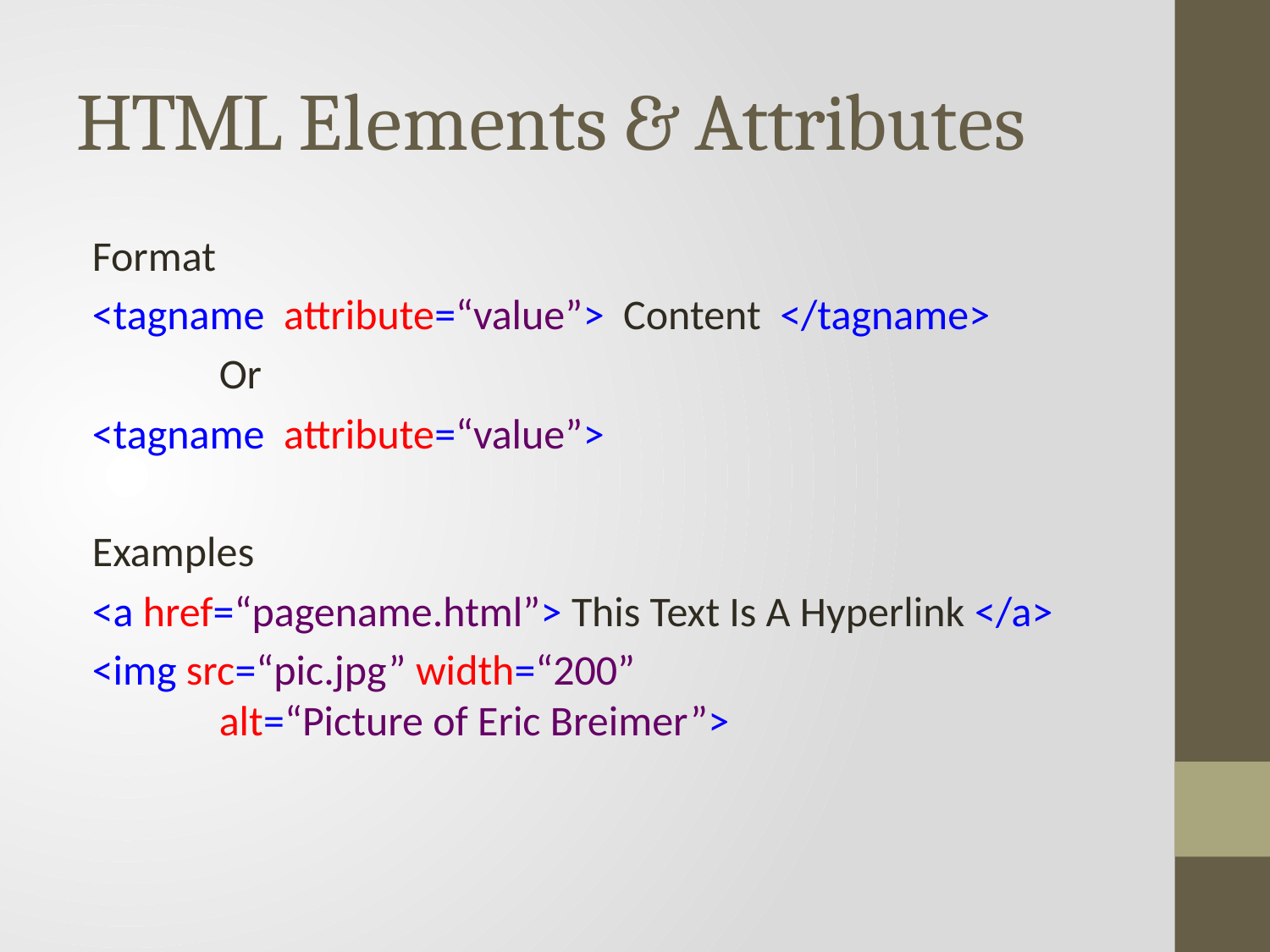

# HTML Elements & Attributes
Format
<tagname  attribute=“value”>  Content  </tagname>
	Or
<tagname  attribute=“value”>

Examples
<a href=“pagename.html”> This Text Is A Hyperlink </a>
<img src=“pic.jpg” width=“200”
	alt=“Picture of Eric Breimer”>